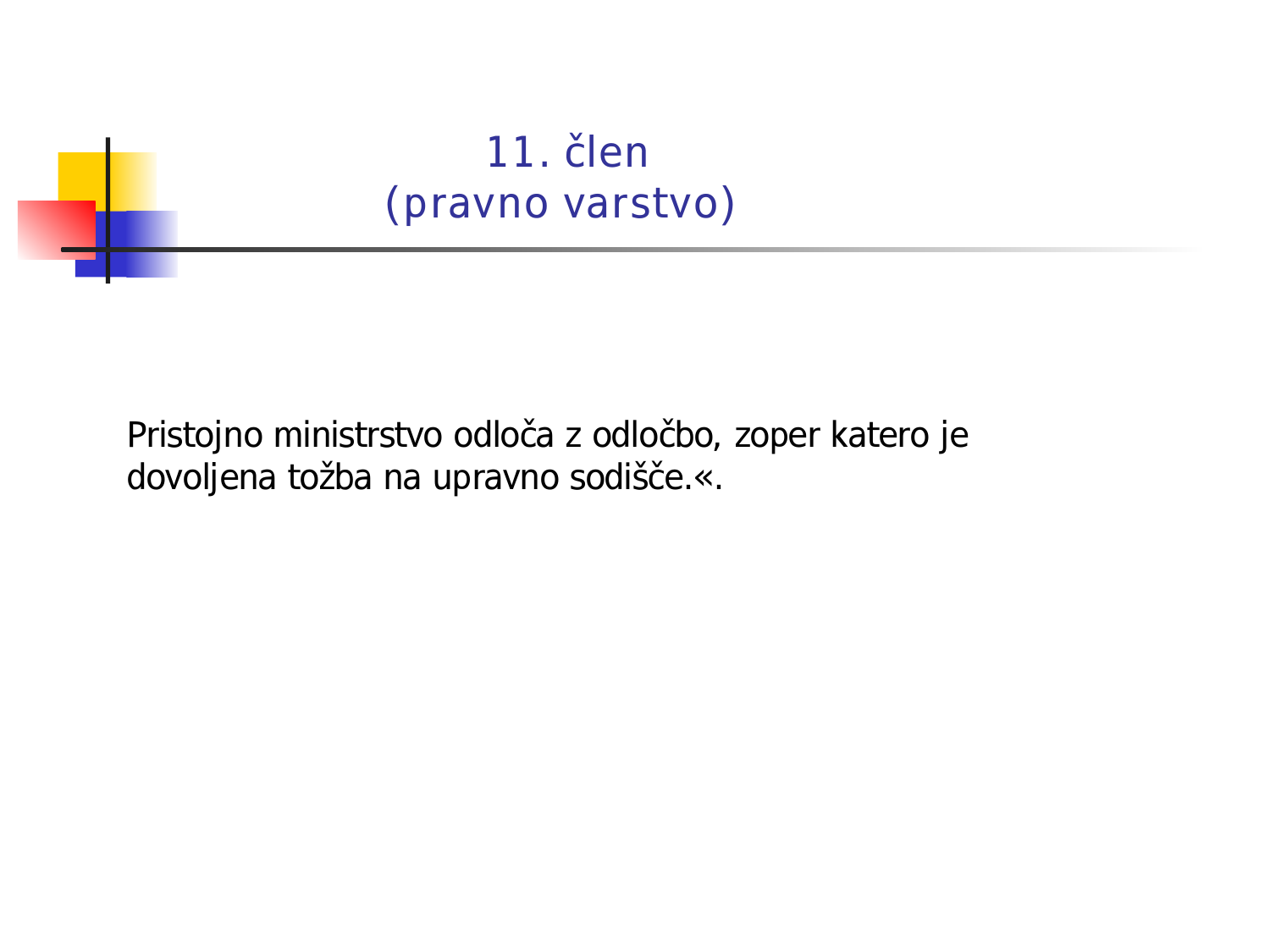

# 11. člen (pravno varstvo)
Pristojno ministrstvo odloča z odločbo, zoper katero je dovoljena tožba na upravno sodišče.«.